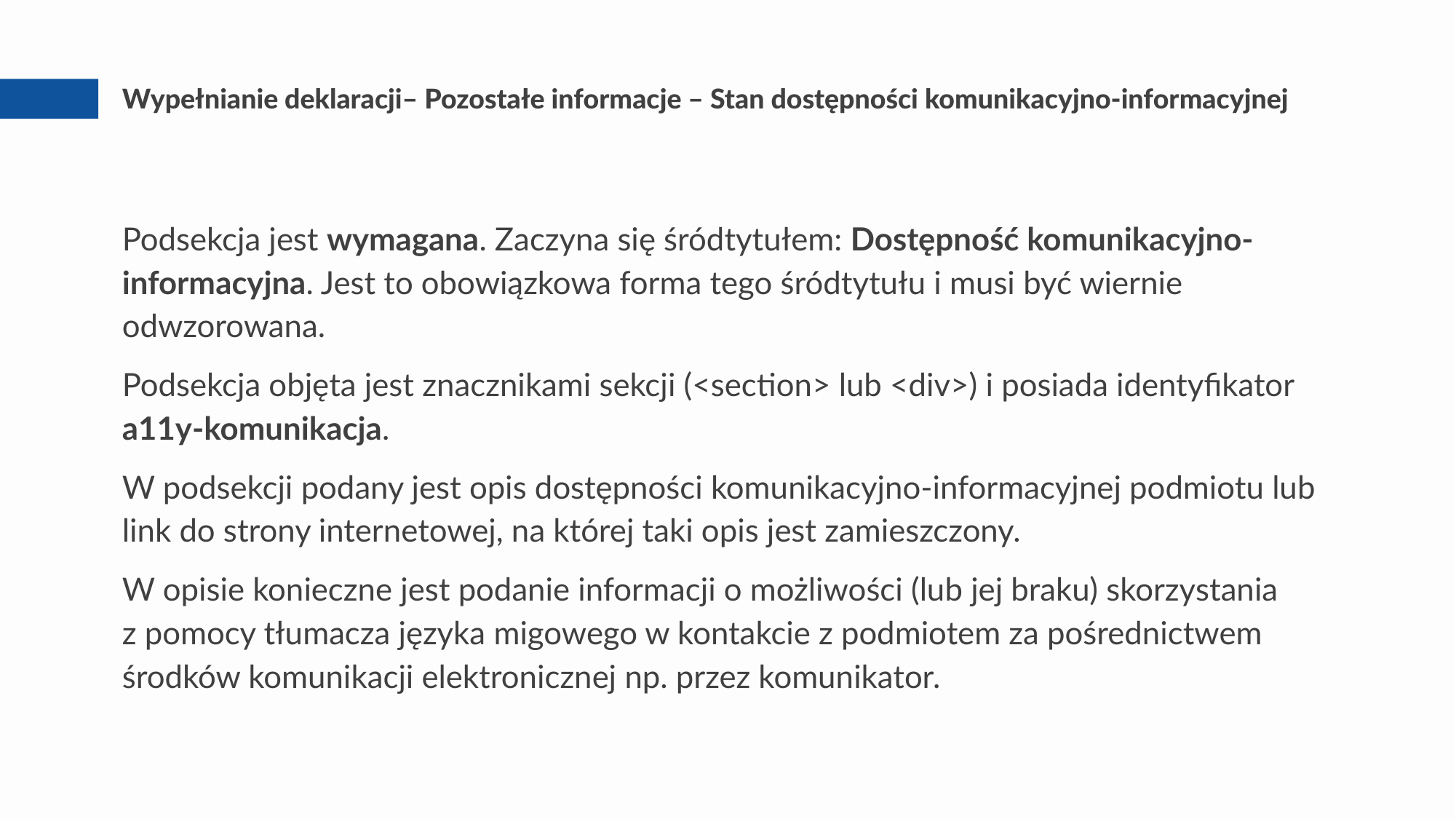

# Wypełnianie deklaracji– Pozostałe informacje – Stan dostępności komunikacyjno-informacyjnej
Podsekcja jest wymagana. Zaczyna się śródtytułem: Dostępność komunikacyjno-informacyjna. Jest to obowiązkowa forma tego śródtytułu i musi być wiernie odwzorowana.
Podsekcja objęta jest znacznikami sekcji (<section> lub <div>) i posiada identyfikator a11y-komunikacja.
W podsekcji podany jest opis dostępności komunikacyjno-informacyjnej podmiotu lub link do strony internetowej, na której taki opis jest zamieszczony.
W opisie konieczne jest podanie informacji o możliwości (lub jej braku) skorzystania
z pomocy tłumacza języka migowego w kontakcie z podmiotem za pośrednictwem środków komunikacji elektronicznej np. przez komunikator.